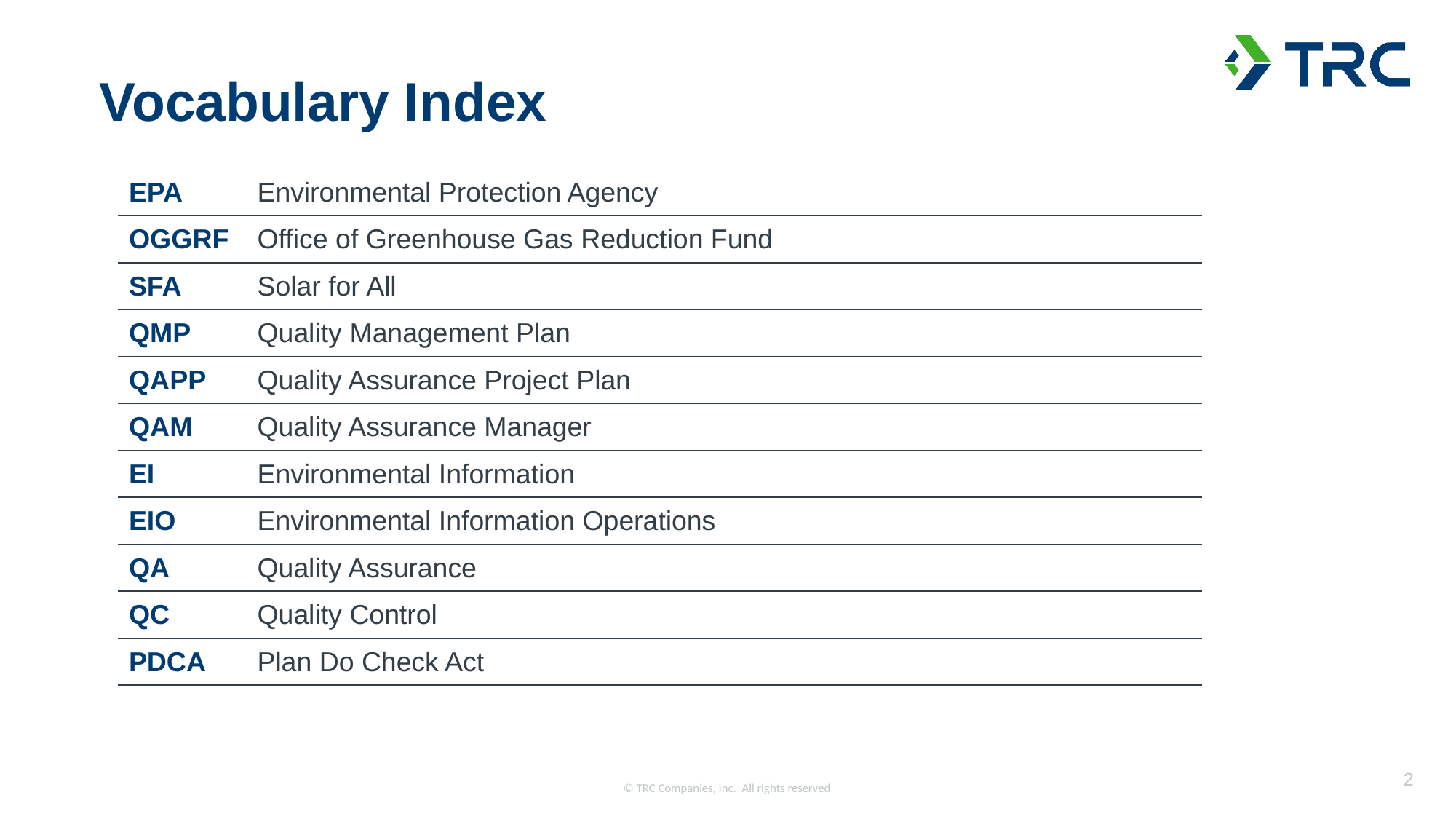

Vocabulary Index
| G | EPA | Environmental Protection Agency |
| --- | --- | --- |
|  | OGGRF | Office of Greenhouse Gas Reduction Fund |
|  | SFA | Solar for All |
|  | QMP | Quality Management Plan |
|  | QAPP | Quality Assurance Project Plan |
|  | QAM | Quality Assurance Manager |
|  | EI | Environmental Information |
|  | EIO | Environmental Information Operations |
|  | QA | Quality Assurance |
|  | QC | Quality Control |
|  | PDCA | Plan Do Check Act |
2